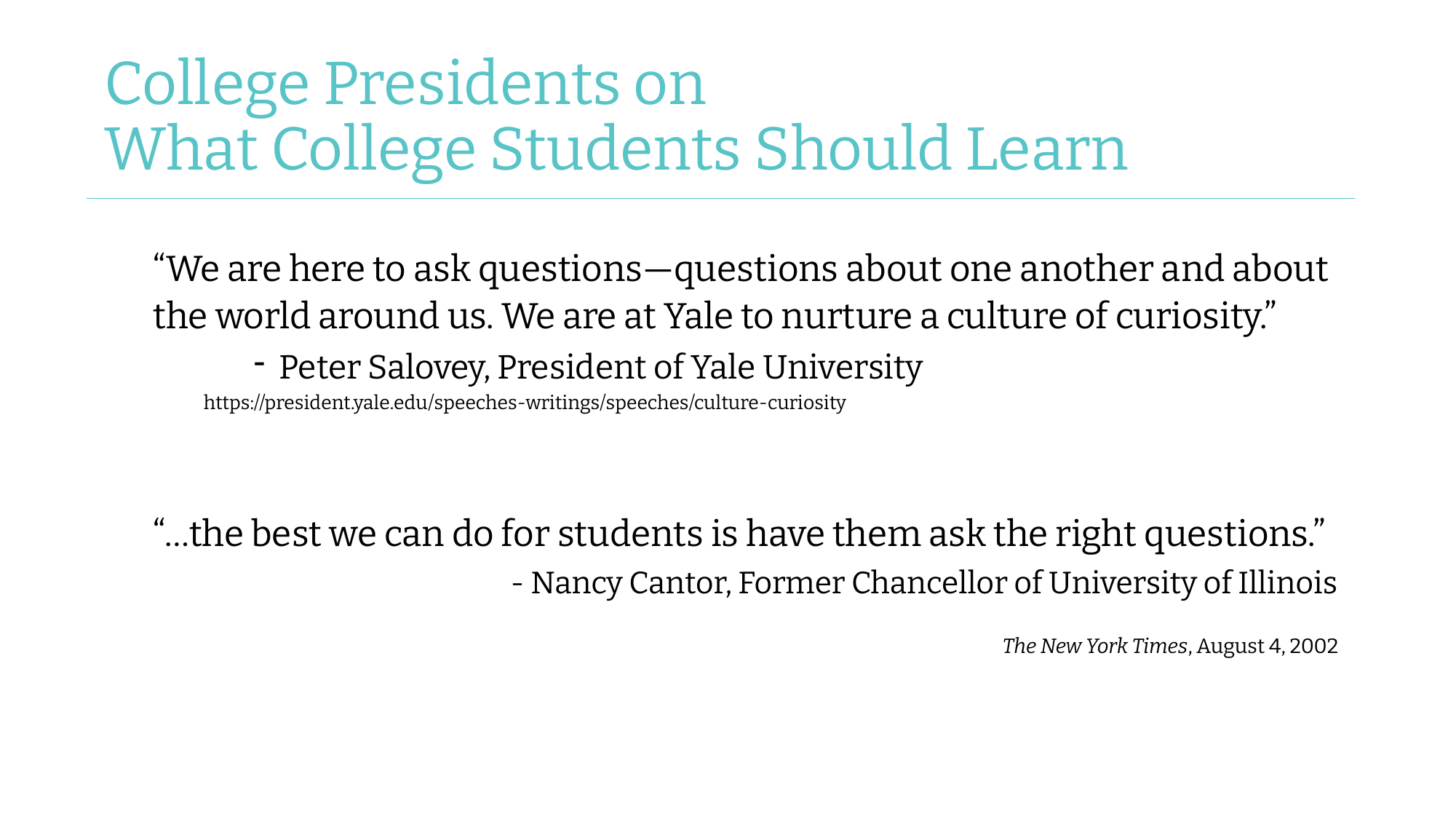

# College Presidents on What College Students Should Learn
“We are here to ask questions—questions about one another and about the world around us. We are at Yale to nurture a culture of curiosity.”
Peter Salovey, President of Yale University
			https://president.yale.edu/speeches-writings/speeches/culture-curiosity

“…the best we can do for students is have them ask the right questions.”
	- Nancy Cantor, Former Chancellor of University of Illinois
						The New York Times, August 4, 2002